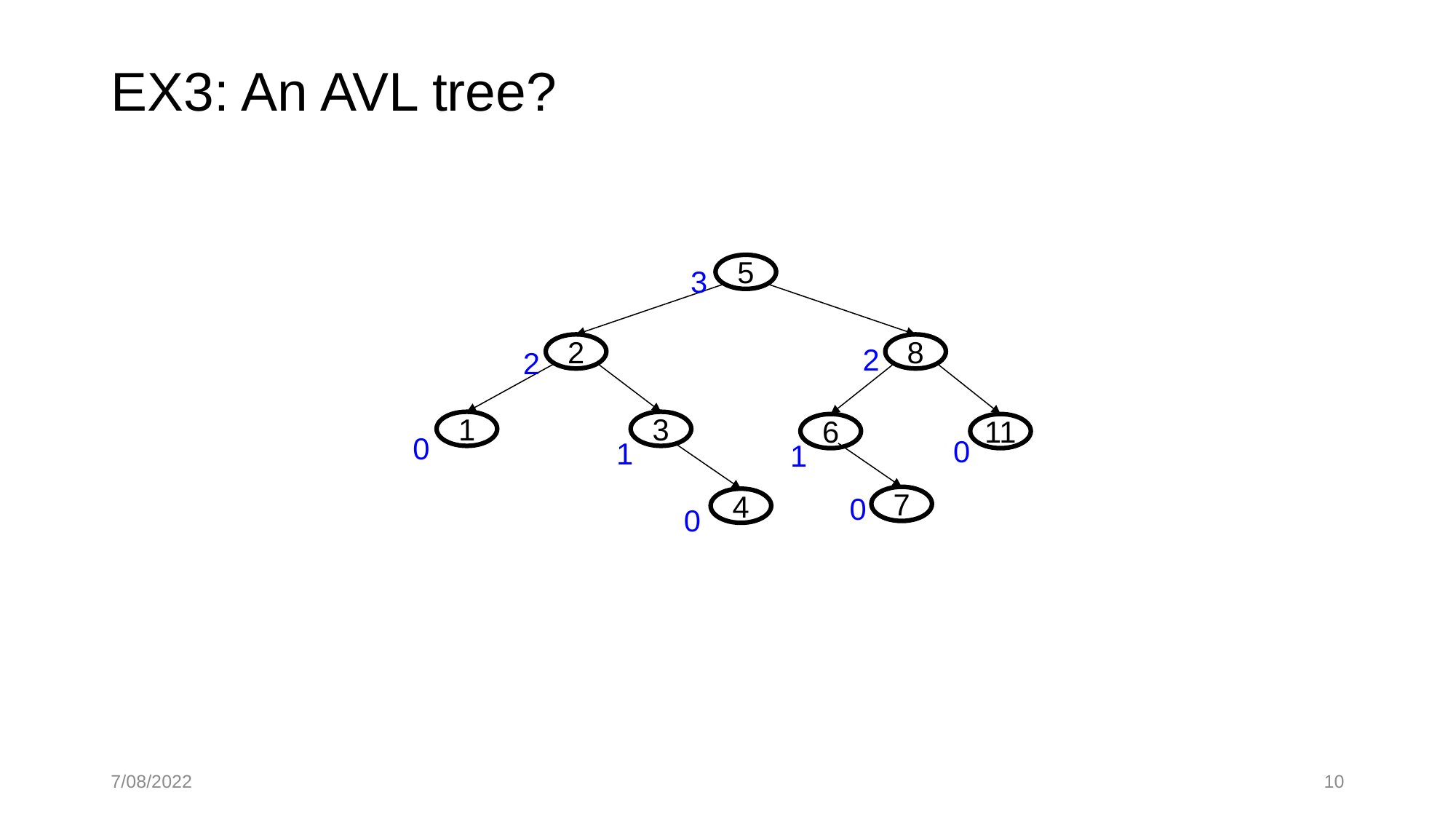

# EX3: An AVL tree?
5
3
2
8
2
2
1
3
6
11
0
0
1
1
0
7
4
0
7/08/2022
10